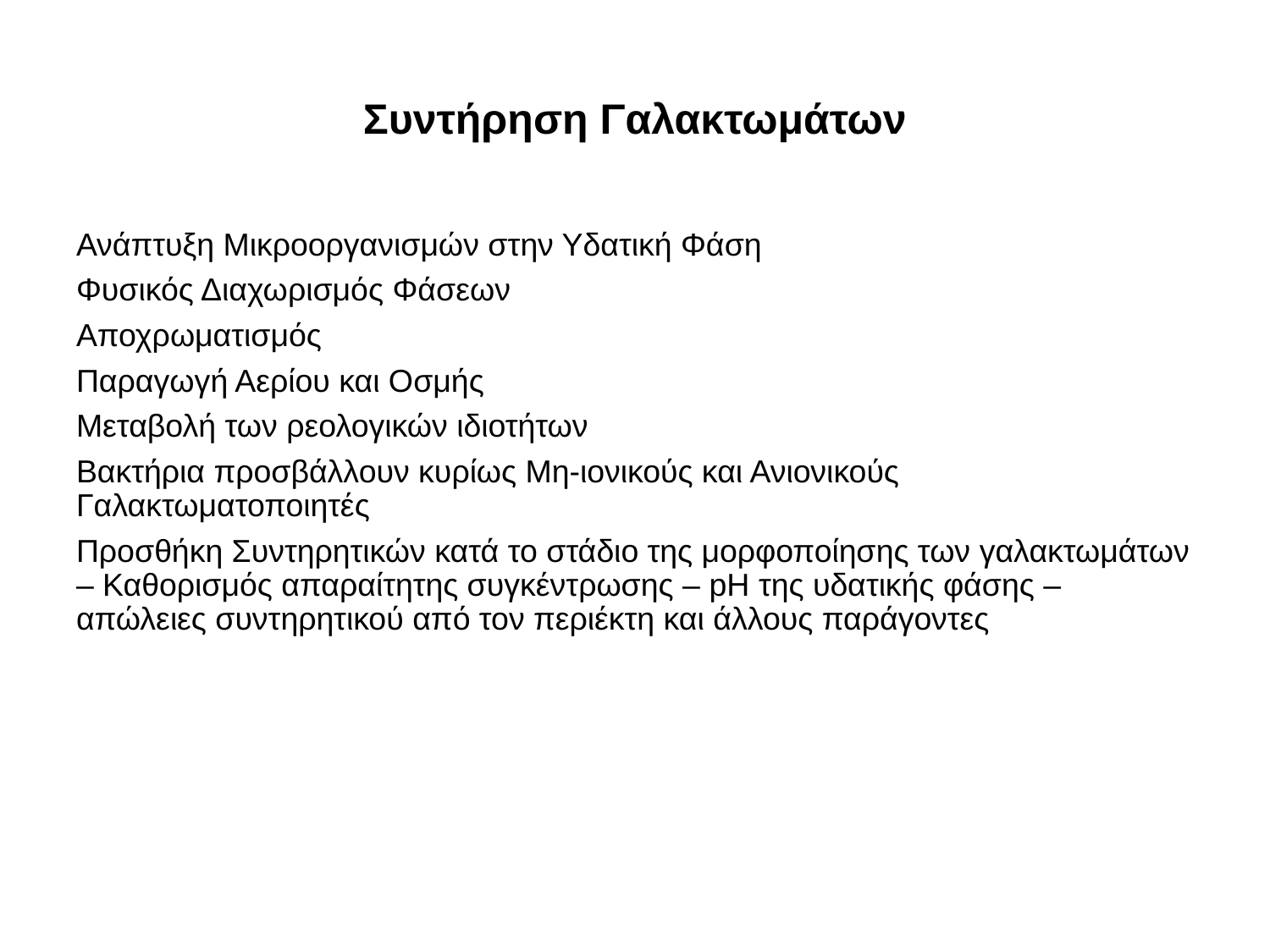

# Συντήρηση Γαλακτωμάτων
Ανάπτυξη Μικροοργανισμών στην Υδατική Φάση
Φυσικός Διαχωρισμός Φάσεων
Αποχρωματισμός
Παραγωγή Αερίου και Οσμής
Μεταβολή των ρεολογικών ιδιοτήτων
Βακτήρια προσβάλλουν κυρίως Μη-ιονικούς και Ανιονικούς Γαλακτωματοποιητές
Προσθήκη Συντηρητικών κατά το στάδιο της μορφοποίησης των γαλακτωμάτων – Καθορισμός απαραίτητης συγκέντρωσης – pH της υδατικής φάσης – απώλειες συντηρητικού από τον περιέκτη και άλλους παράγοντες